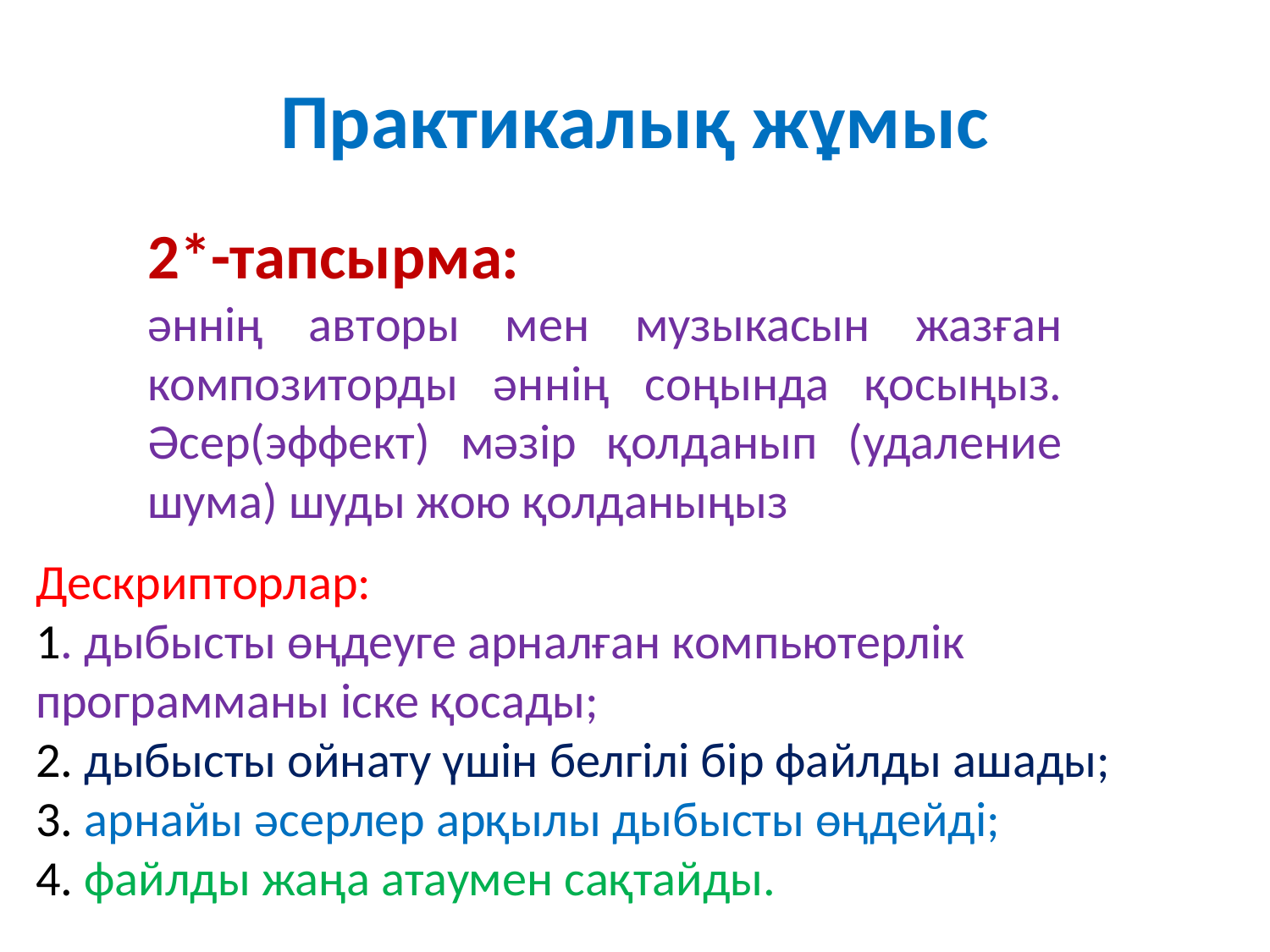

# Практикалық жұмыс
2*-тапсырма:
әннің авторы мен музыкасын жазған композиторды әннің соңында қосыңыз. Әсер(эффект) мәзір қолданып (удаление шума) шуды жою қолданыңыз
Дескрипторлар:
1. дыбысты өңдеуге арналған компьютерлік
программаны іске қосады;
2. дыбысты ойнату үшін белгілі бір файлды ашады;
3. арнайы әсерлер арқылы дыбысты өңдейді;
4. файлды жаңа атаумен сақтайды.